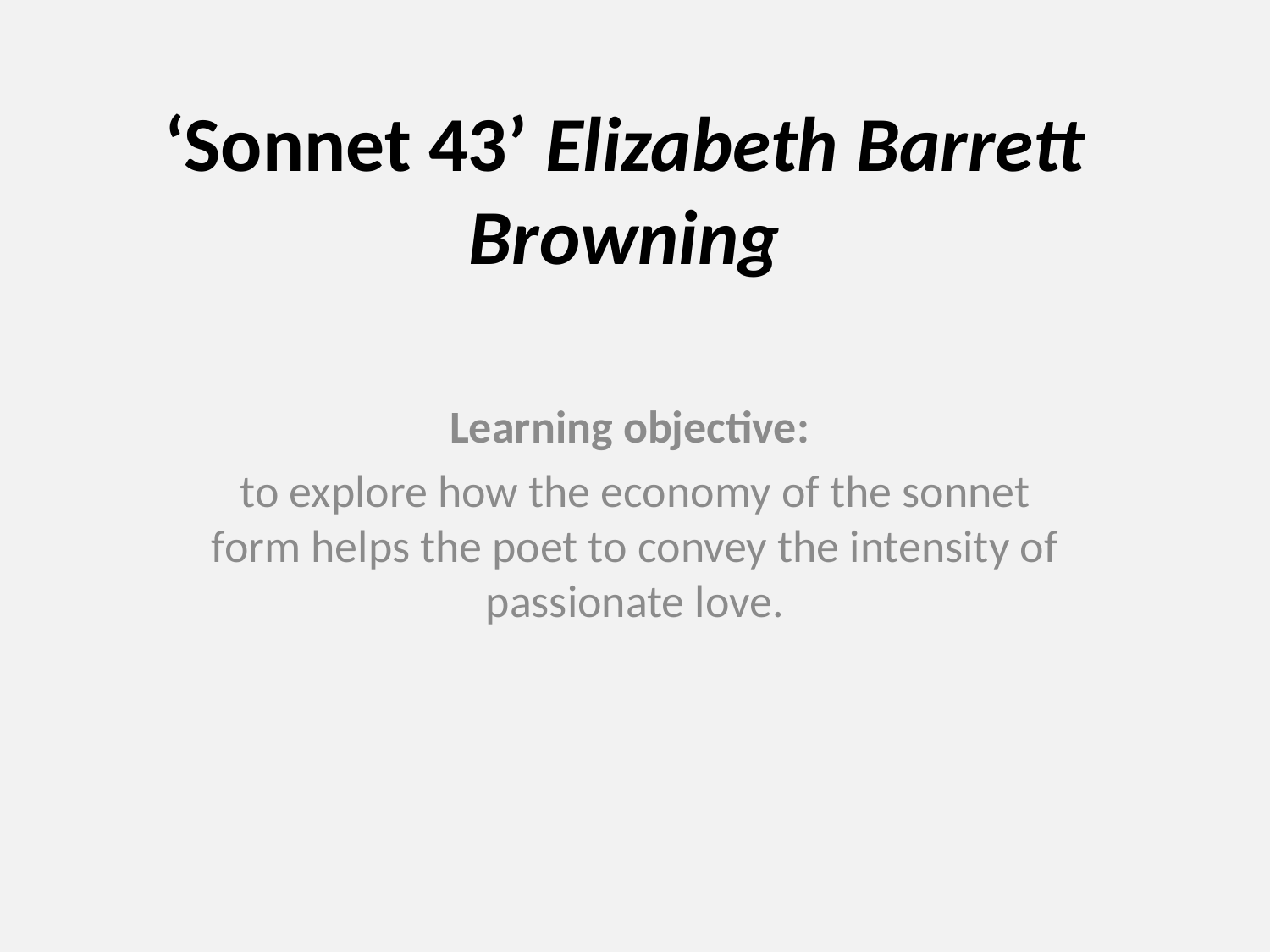

# ‘Sonnet 43’ Elizabeth Barrett Browning
Learning objective:
to explore how the economy of the sonnet form helps the poet to convey the intensity of passionate love.